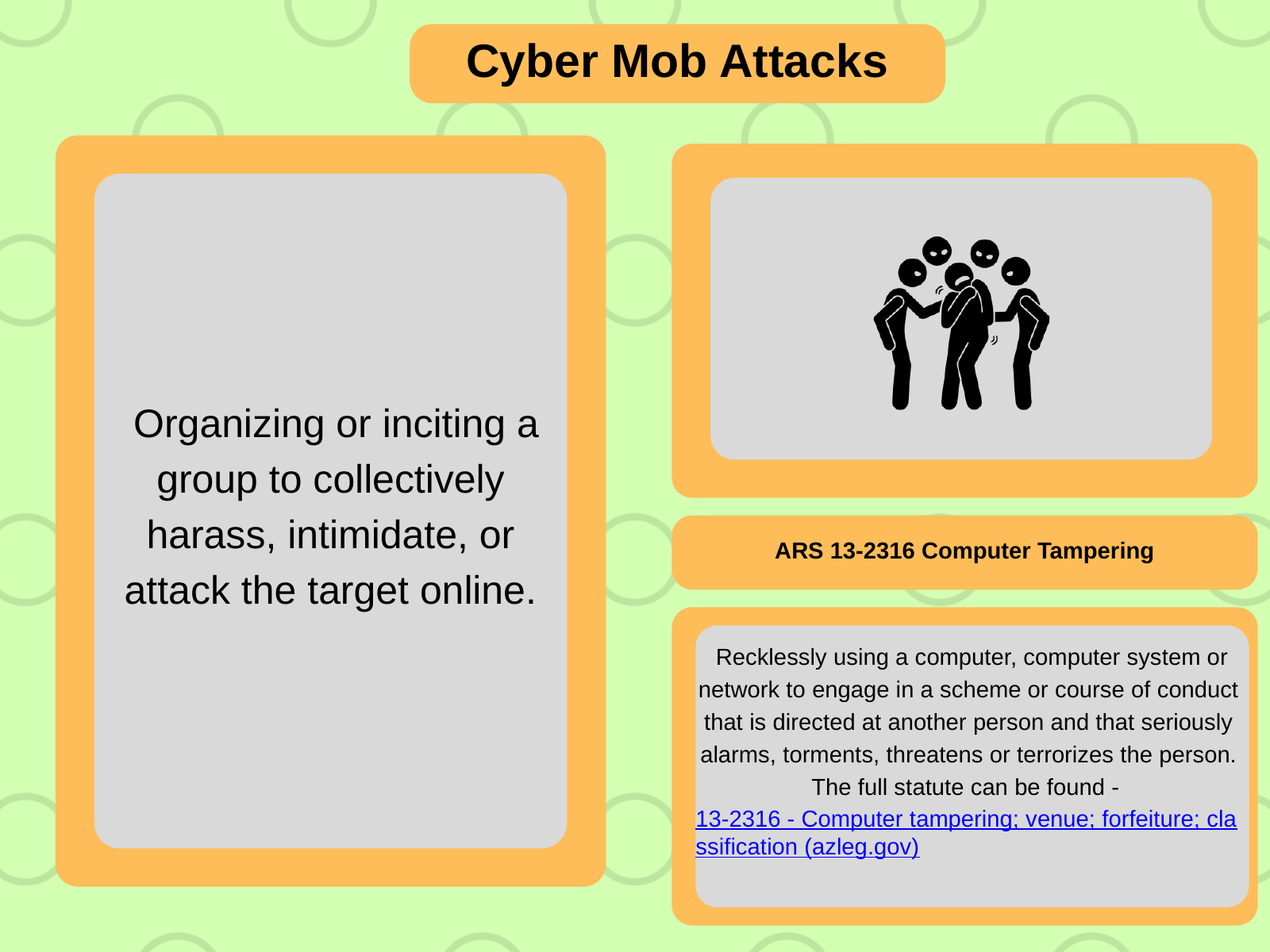

Cyber Mob Attacks

 Organizing or inciting a group to collectively harass, intimidate, or attack the target online.

ARS 13-2316 Computer Tampering

 Recklessly using a computer, computer system or network to engage in a scheme or course of conduct that is directed at another person and that seriously alarms, torments, threatens or terrorizes the person.
The full statute can be found - 13-2316 - Computer tampering; venue; forfeiture; classification (azleg.gov)